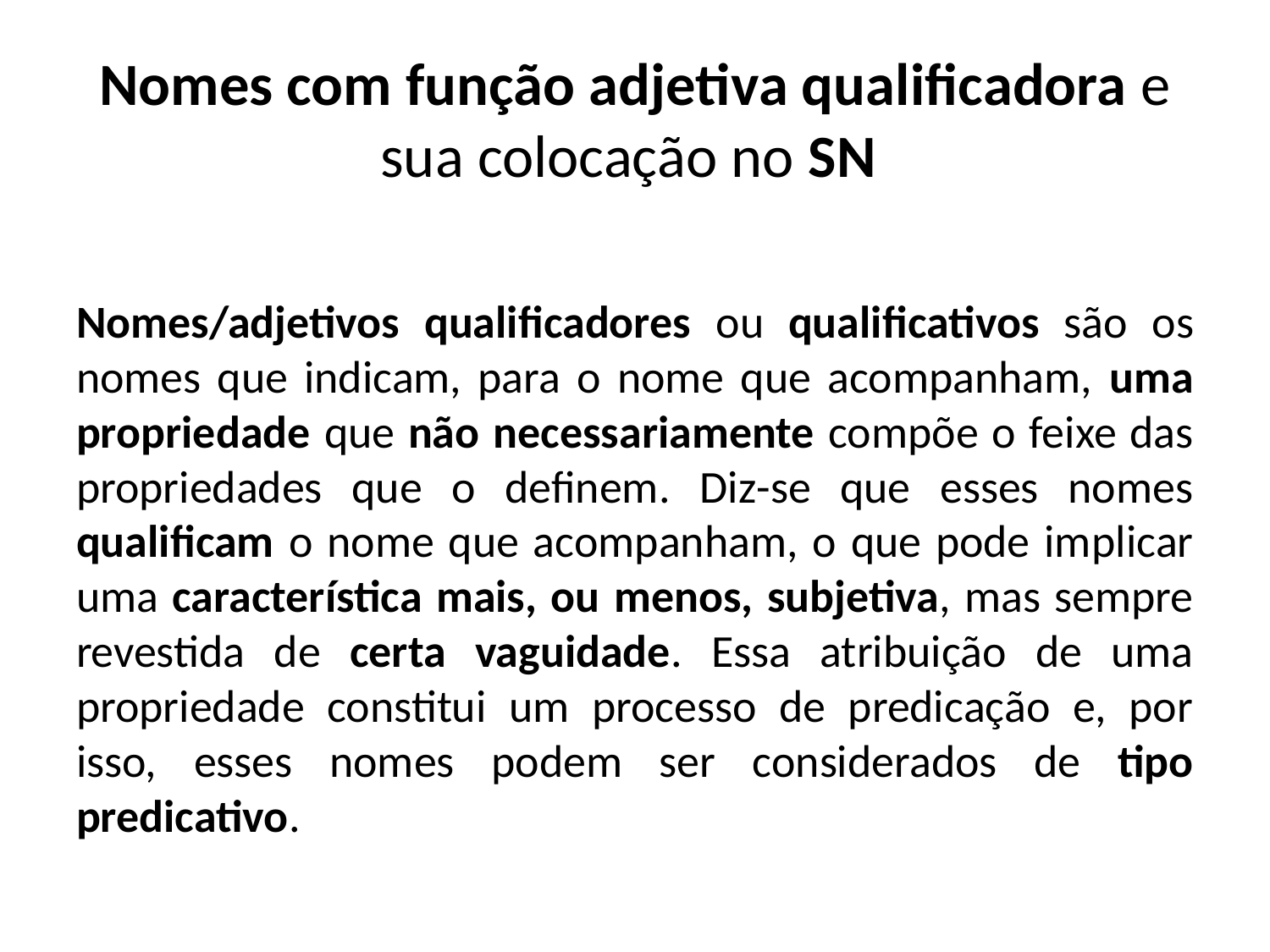

# Nomes com função adjetiva qualificadora e sua colocação no SN

Nomes/adjetivos qualificadores ou qualificativos são os nomes que indicam, para o nome que acompanham, uma propriedade que não necessariamente compõe o feixe das propriedades que o definem. Diz-se que esses nomes qualificam o nome que acompanham, o que pode implicar uma característica mais, ou menos, subjetiva, mas sempre revestida de certa vaguidade. Essa atribuição de uma propriedade constitui um processo de predicação e, por isso, esses nomes podem ser considerados de tipo predicativo.